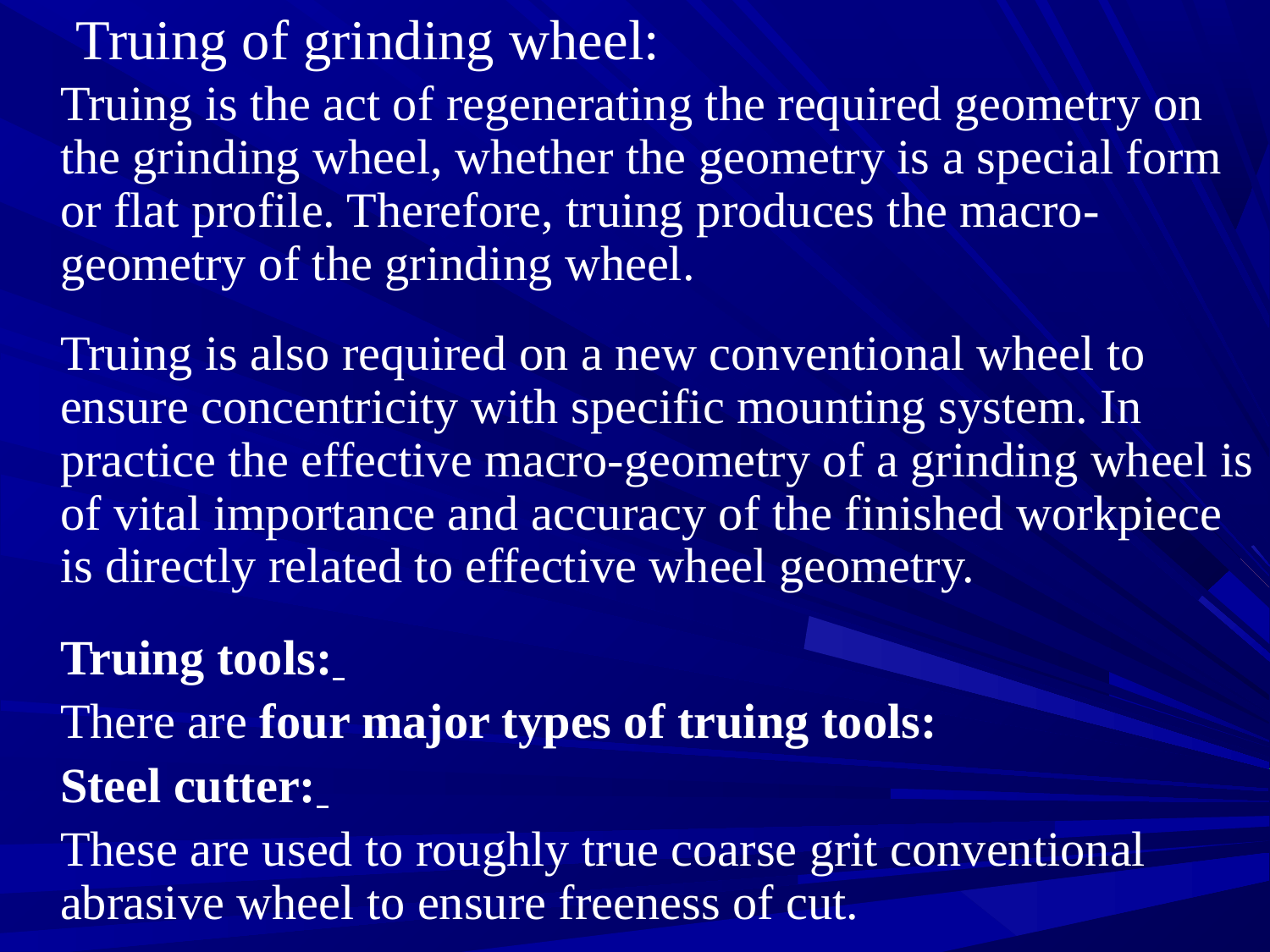

# Truing of grinding wheel:
	Truing is the act of regenerating the required geometry on the grinding wheel, whether the geometry is a special form or flat profile. Therefore, truing produces the macro-geometry of the grinding wheel.

	Truing is also required on a new conventional wheel to ensure concentricity with specific mounting system. In practice the effective macro-geometry of a grinding wheel is of vital importance and accuracy of the finished workpiece is directly related to effective wheel geometry.

	Truing tools:
	There are four major types of truing tools:
	Steel cutter:
	These are used to roughly true coarse grit conventional abrasive wheel to ensure freeness of cut.